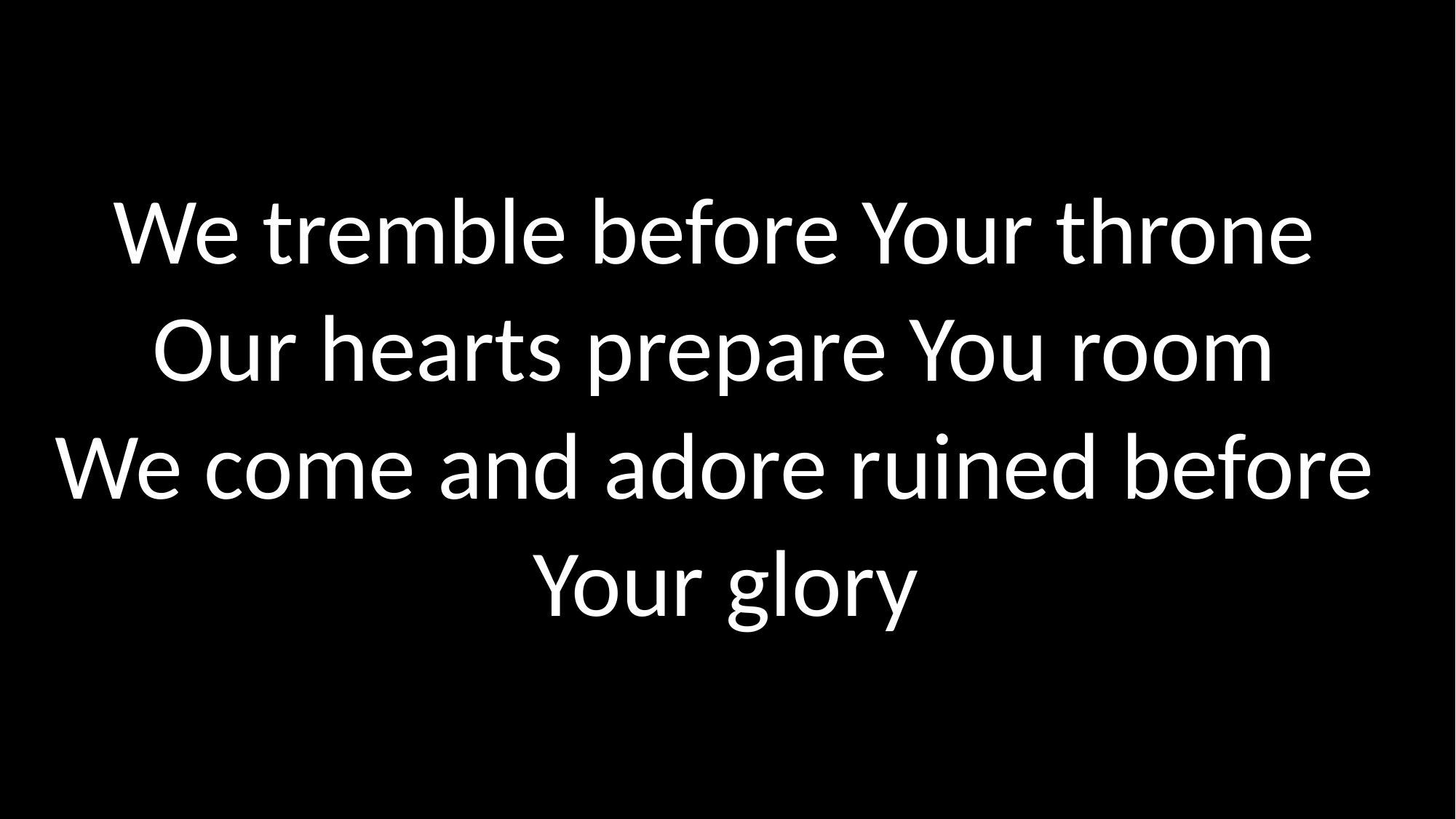

We tremble before Your throne
Our hearts prepare You room
We come and adore ruined before
Your glory